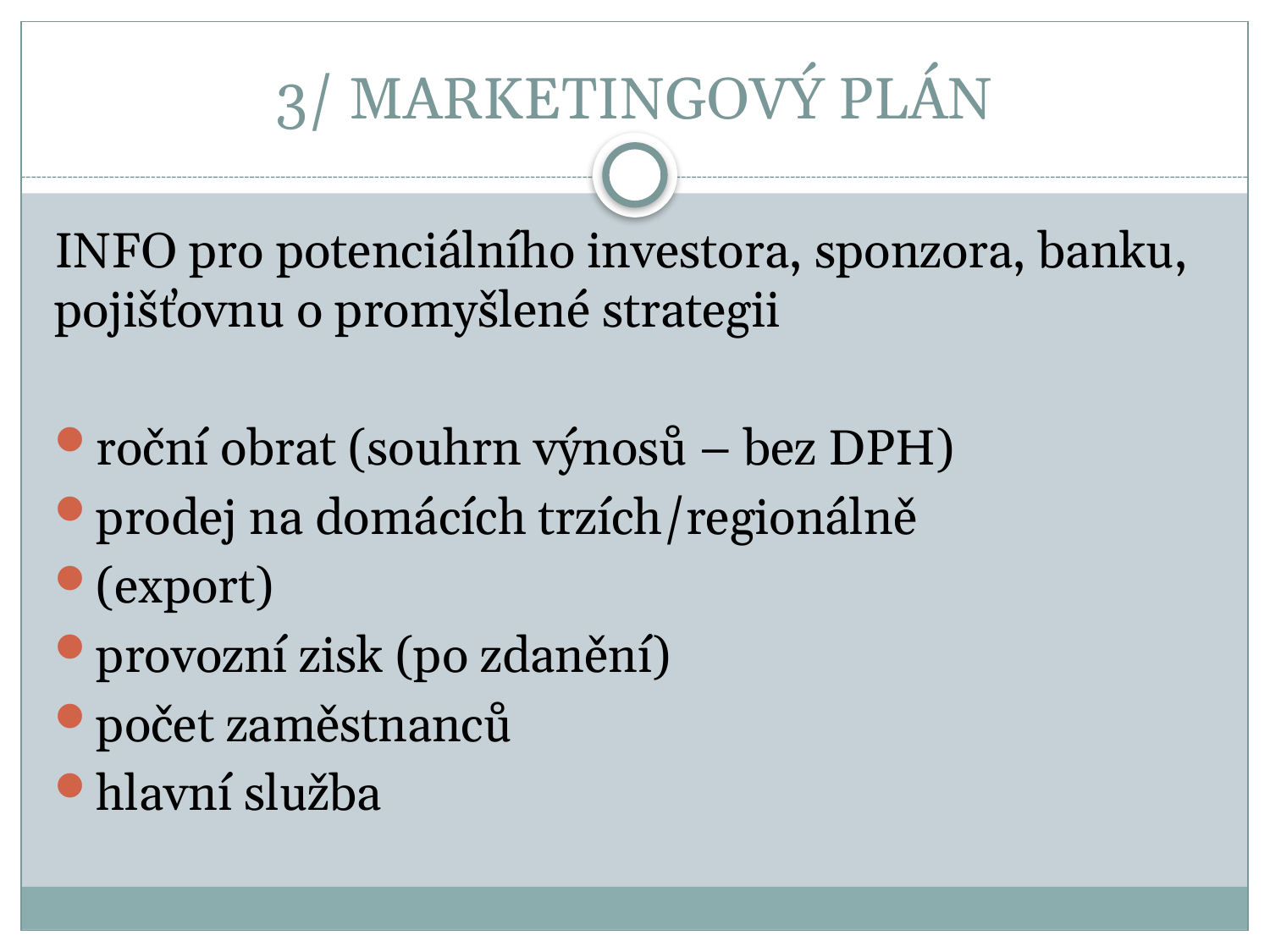

# 3/ MARKETINGOVÝ PLÁN
INFO pro potenciálního investora, sponzora, banku, pojišťovnu o promyšlené strategii

roční obrat (souhrn výnosů – bez DPH)
prodej na domácích trzích/regionálně
(export)
provozní zisk (po zdanění)
počet zaměstnanců
hlavní služba